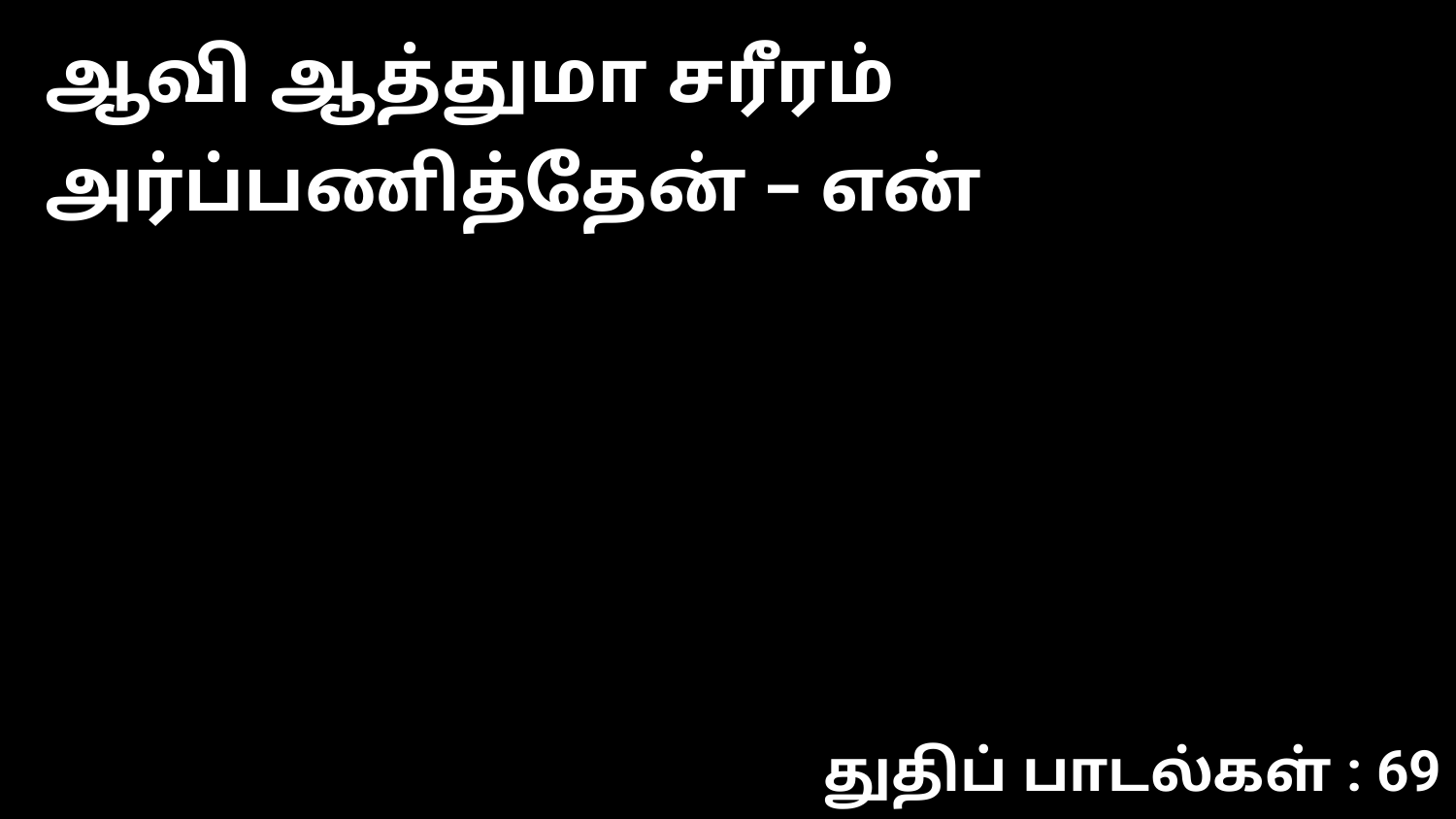

ஆவி ஆத்துமா சரீரம் அர்ப்பணித்தேன் – என்
துதிப் பாடல்கள் : 69